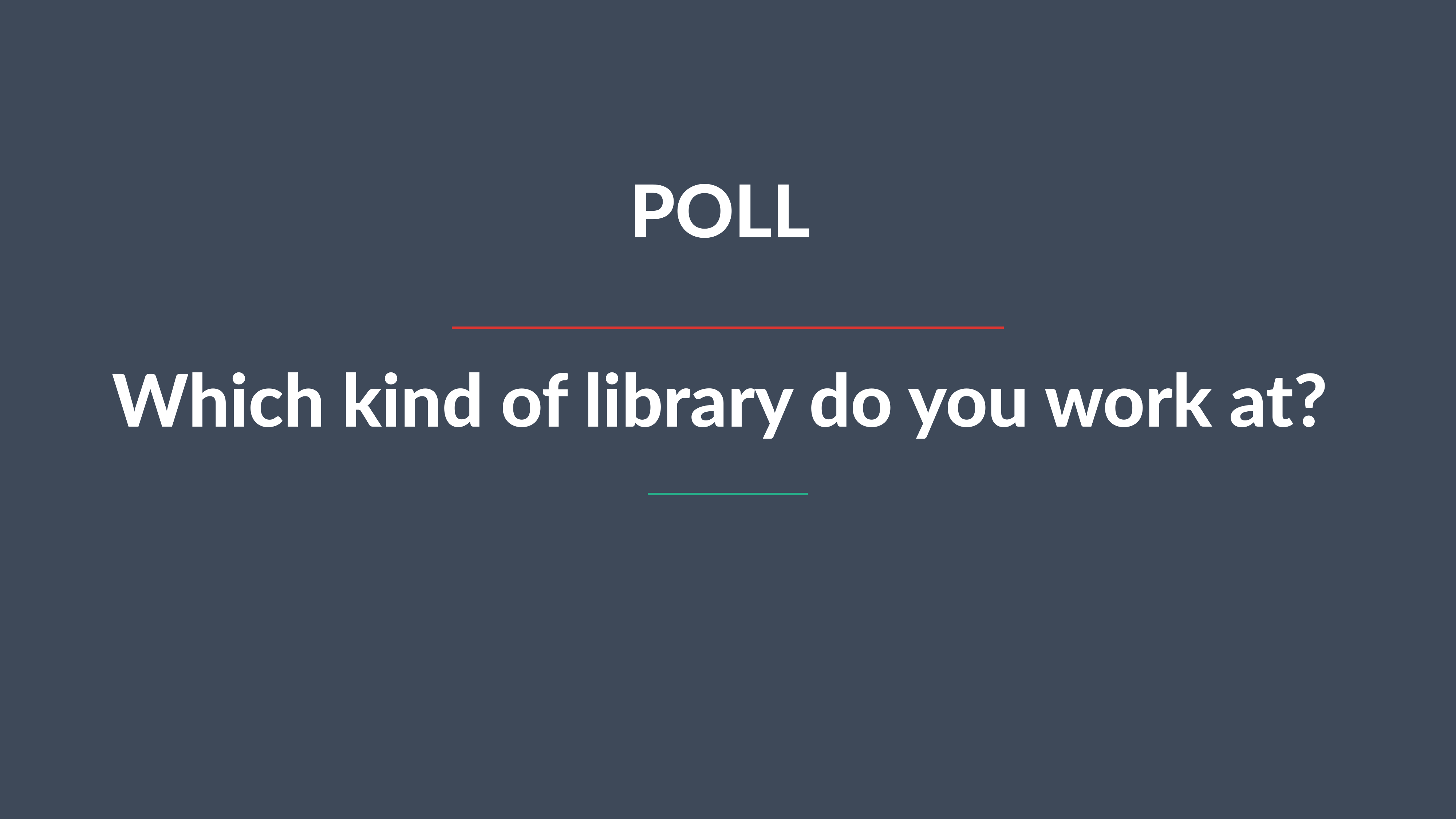

POLL
Which kind of library do you work at?